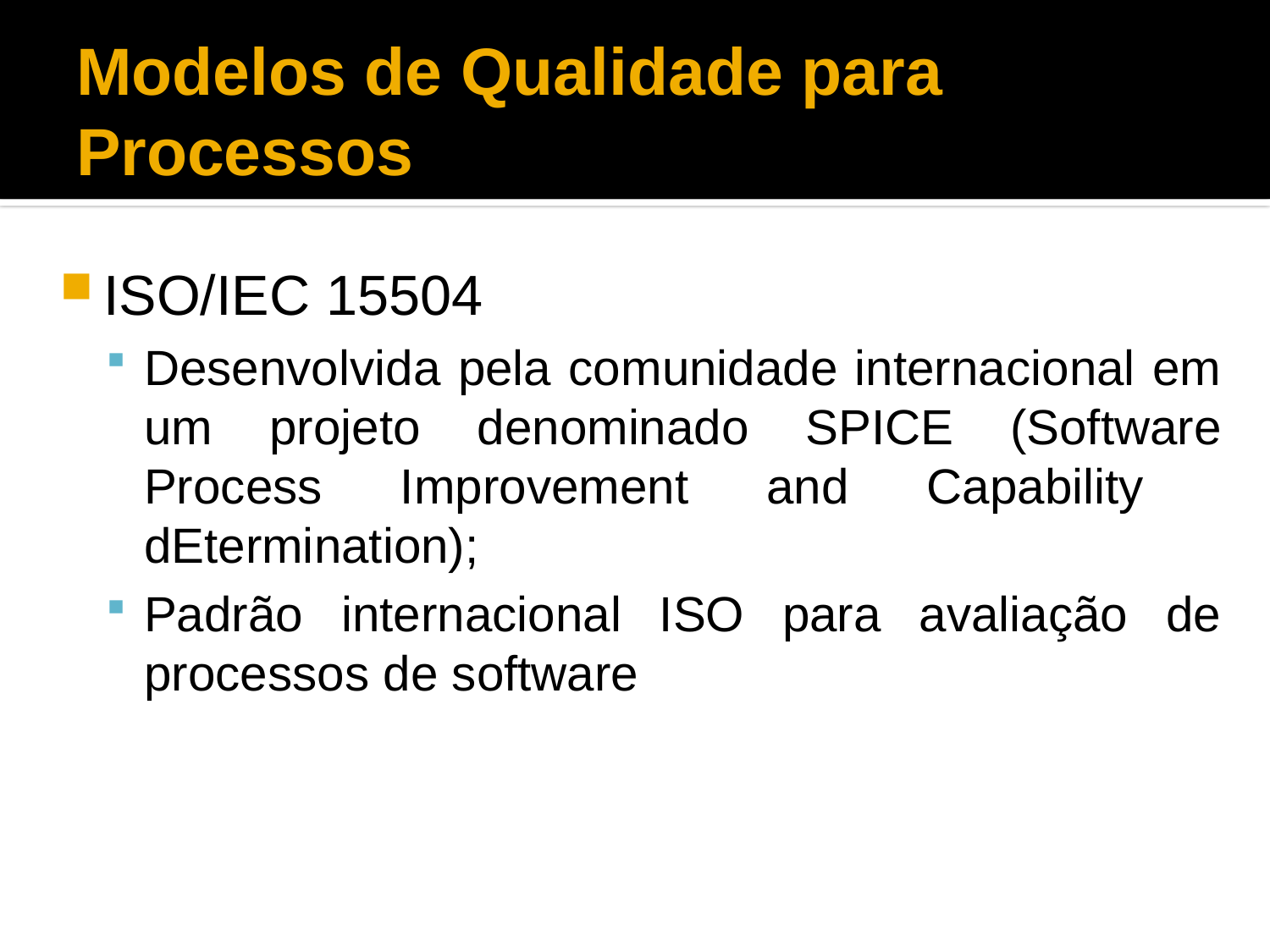

# Modelos de Qualidade para Processos
ISO/IEC 15504
Desenvolvida pela comunidade internacional em um projeto denominado SPICE (Software Process Improvement and Capability  dEtermination);
Padrão internacional ISO para avaliação de processos de software